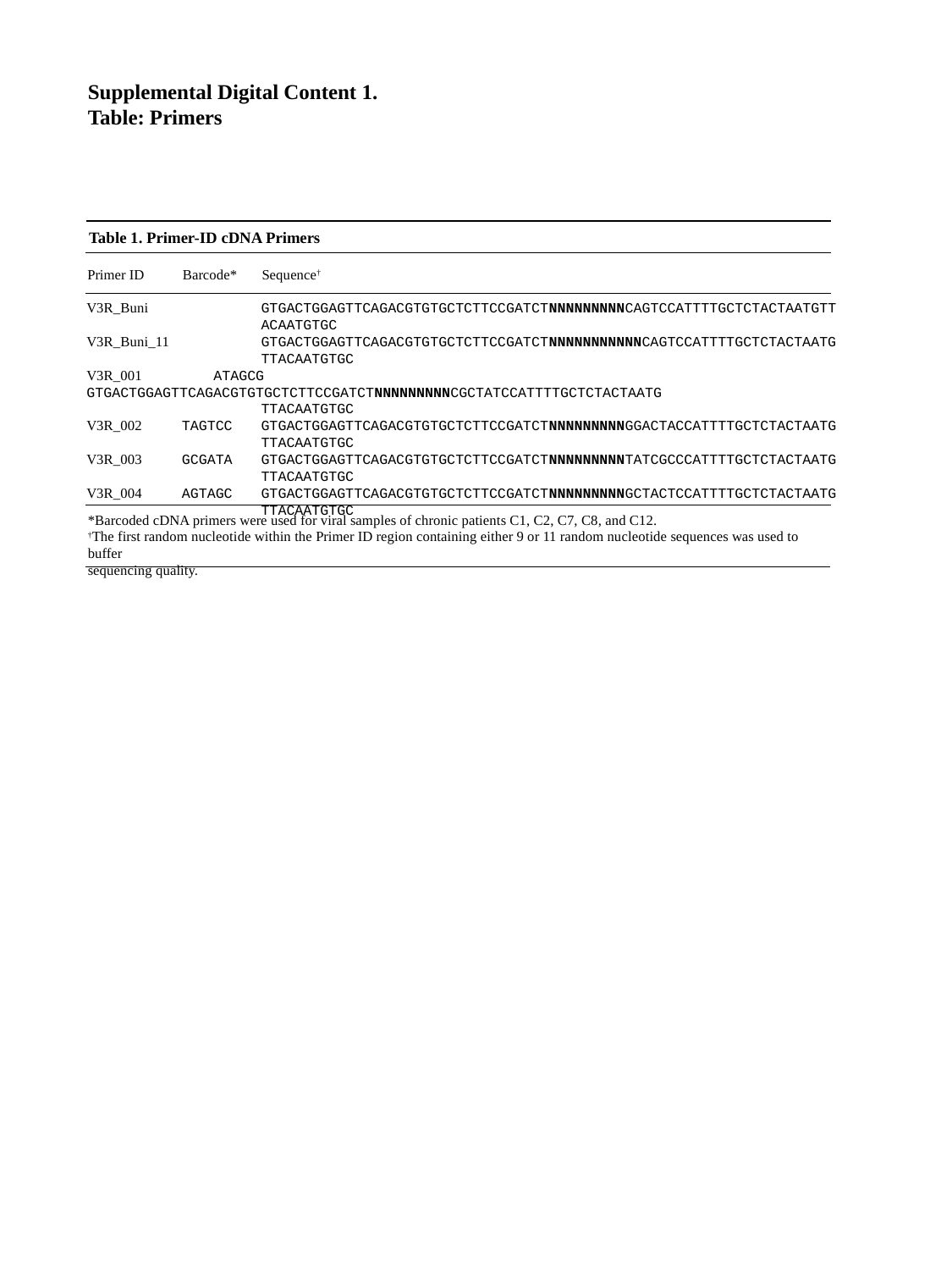

Supplemental Digital Content 1.
Table: Primers
Table 1. Primer-ID cDNA Primers

Primer ID       	Barcode*   	Sequence†
V3R_Buni   		GTGACTGGAGTTCAGACGTGTGCTCTTCCGATCTNNNNNNNNNCAGTCCATTTTGCTCTACTAATGTT
			ACAATGTGC
V3R_Buni_11 			GTGACTGGAGTTCAGACGTGTGCTCTTCCGATCTNNNNNNNNNNNCAGTCCATTTTGCTCTACTAATG
				TTACAATGTGC
V3R_001 		ATAGCG 		GTGACTGGAGTTCAGACGTGTGCTCTTCCGATCTNNNNNNNNNCGCTATCCATTTTGCTCTACTAATG
					TTACAATGTGC
V3R_002 		TAGTCC 		GTGACTGGAGTTCAGACGTGTGCTCTTCCGATCTNNNNNNNNNGGACTACCATTTTGCTCTACTAATG
					TTACAATGTGC
V3R_003 		GCGATA 		GTGACTGGAGTTCAGACGTGTGCTCTTCCGATCTNNNNNNNNNTATCGCCCATTTTGCTCTACTAATG
					TTACAATGTGC
V3R_004 		AGTAGC 		GTGACTGGAGTTCAGACGTGTGCTCTTCCGATCTNNNNNNNNNGCTACTCCATTTTGCTCTACTAATG
					TTACAATGTGC
*Barcoded cDNA primers were used for viral samples of chronic patients C1, C2, C7, C8, and C12.
†The first random nucleotide within the Primer ID region containing either 9 or 11 random nucleotide sequences was used to buffer
sequencing quality.